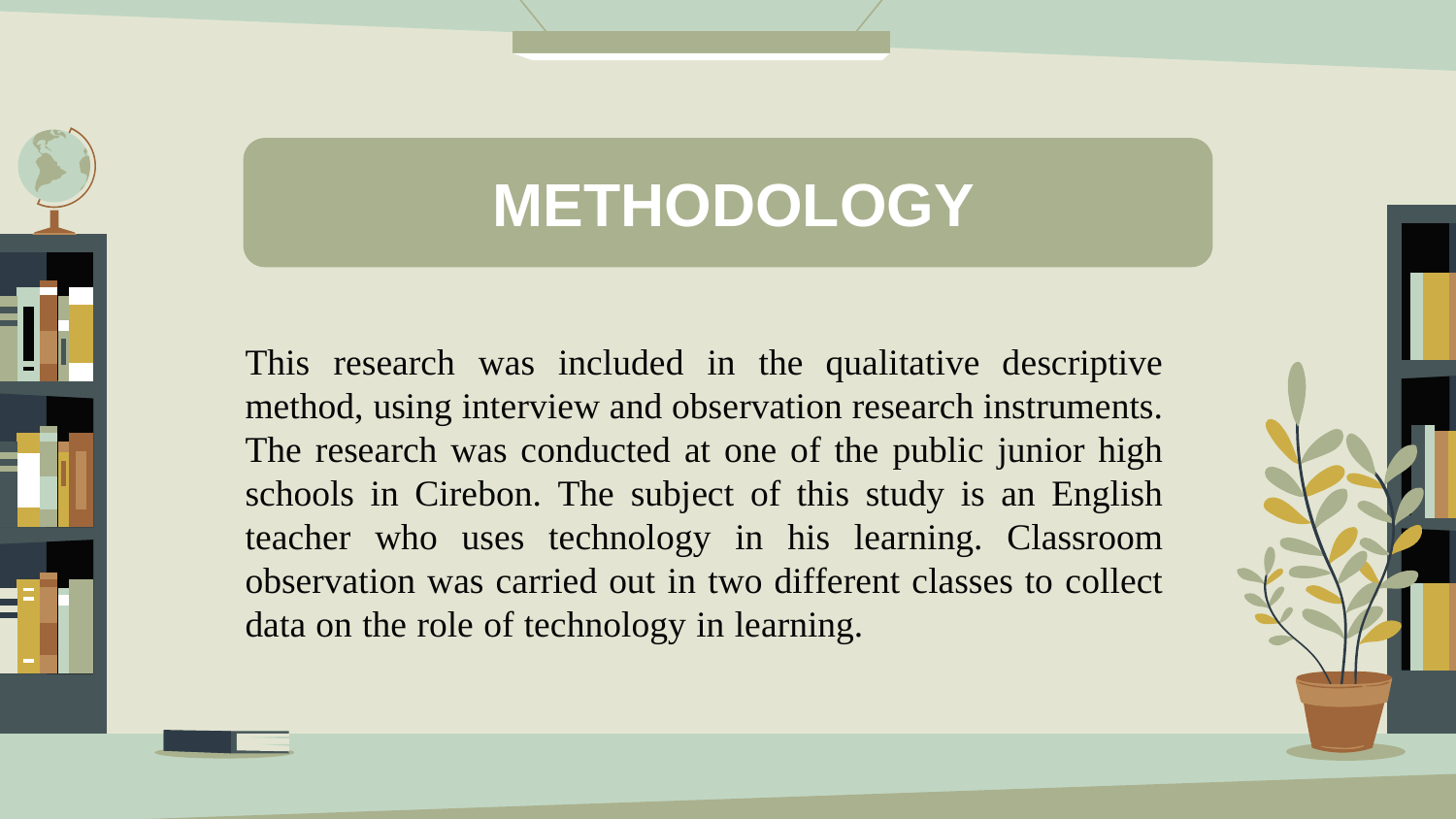

# METHODOLOGY

This research was included in the qualitative descriptive method, using interview and observation research instruments. The research was conducted at one of the public junior high schools in Cirebon. The subject of this study is an English teacher who uses technology in his learning. Classroom observation was carried out in two different classes to collect data on the role of technology in learning.